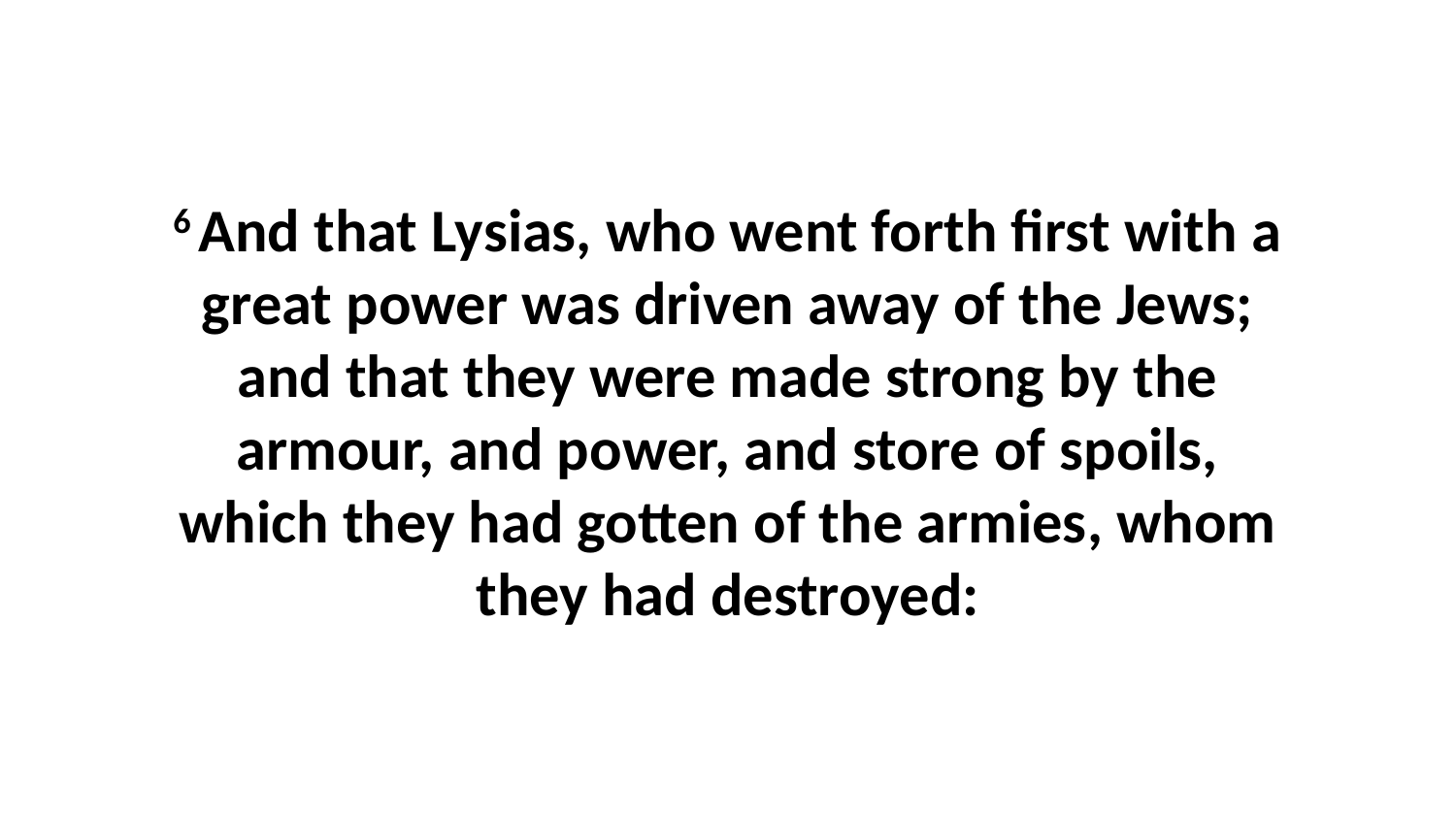

6 And that Lysias, who went forth first with a great power was driven away of the Jews; and that they were made strong by the armour, and power, and store of spoils, which they had gotten of the armies, whom they had destroyed: